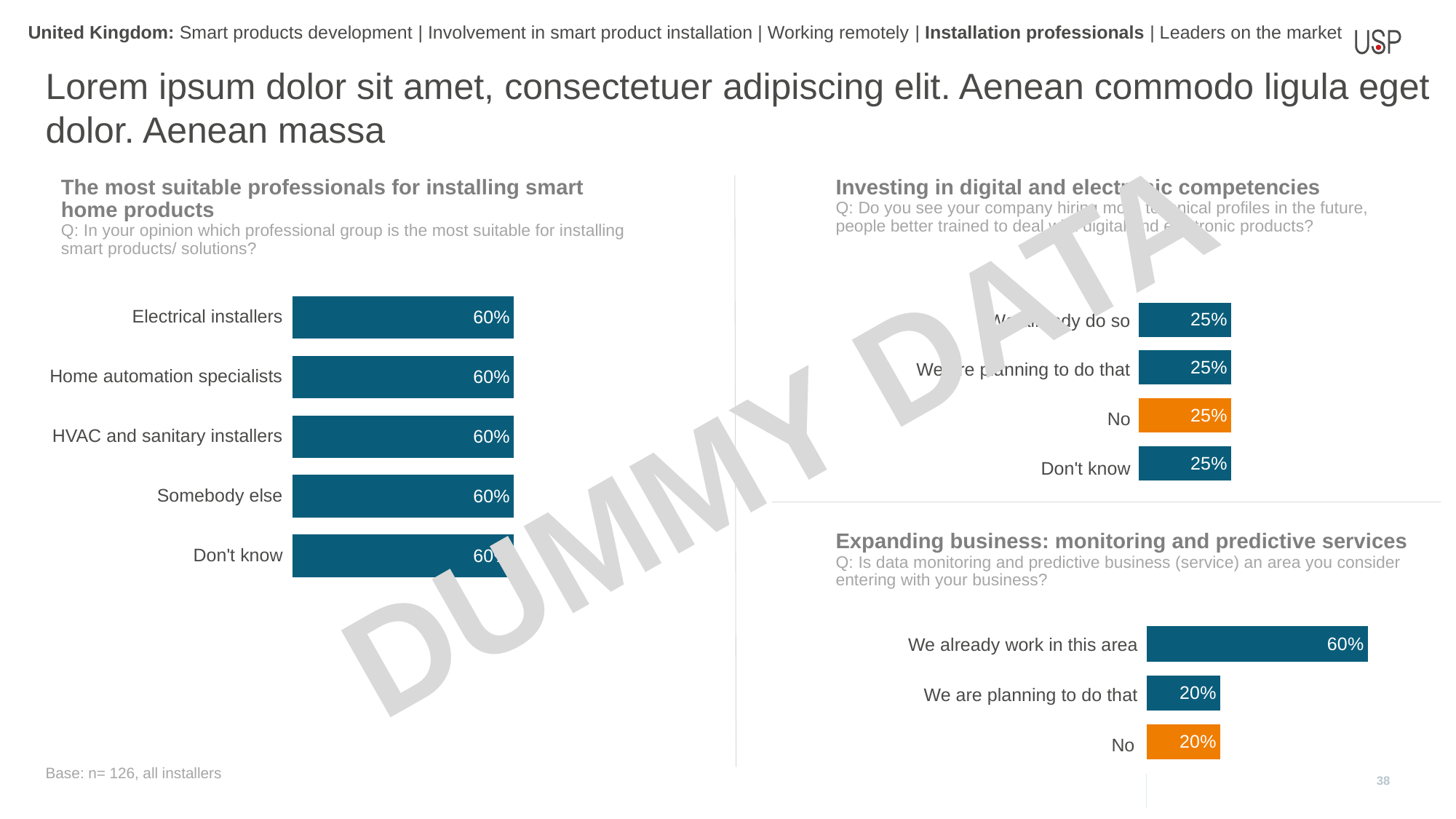

United Kingdom: Smart products development | Involvement in smart product installation | Working remotely | Installation professionals | Leaders on the market
Lorem ipsum dolor sit amet, consectetuer adipiscing elit. Aenean commodo ligula eget dolor. Aenean massa
The most suitable professionals for installing smart home products
Q: In your opinion which professional group is the most suitable for installing smart products/ solutions?
Investing in digital and electronic competencies
Q: Do you see your company hiring more technical profiles in the future, people better trained to deal with digital and electronic products?
| Electrical installers |
| --- |
| Home automation specialists |
| HVAC and sanitary installers |
| Somebody else |
| Don't know |

### Chart

| Category | Total |
|---|---|
| The Electrical installers | 0.6 |
| The HVAC (heating, ventilation, air conditioning) and sanitary installers | 0.6 |
| Home automation specialists | 0.6 |
| Other | 0.6 |
| Don't know/no opinion | 0.6 |
| We already do so |
| --- |
| We are planning to do that |
| No |
| Don't know |

### Chart

| Category | Total |
|---|---|
| We already do so | 0.25 |
| We are planning to do that | 0.25 |
| No | 0.25 |
| Don't know/no opinion | 0.25 |
DUMMY DATA
Expanding business: monitoring and predictive services
Q: Is data monitoring and predictive business (service) an area you consider entering with your business?

### Chart

| Category | Total |
|---|---|
| We already do so | 0.6 |
| We are planning to do that | 0.2 |
| No | 0.2 |
| Don't know/no opinion | 0.0 |
| We already work in this area |
| --- |
| We are planning to do that |
| No |
Base: n= 126, all installers
38